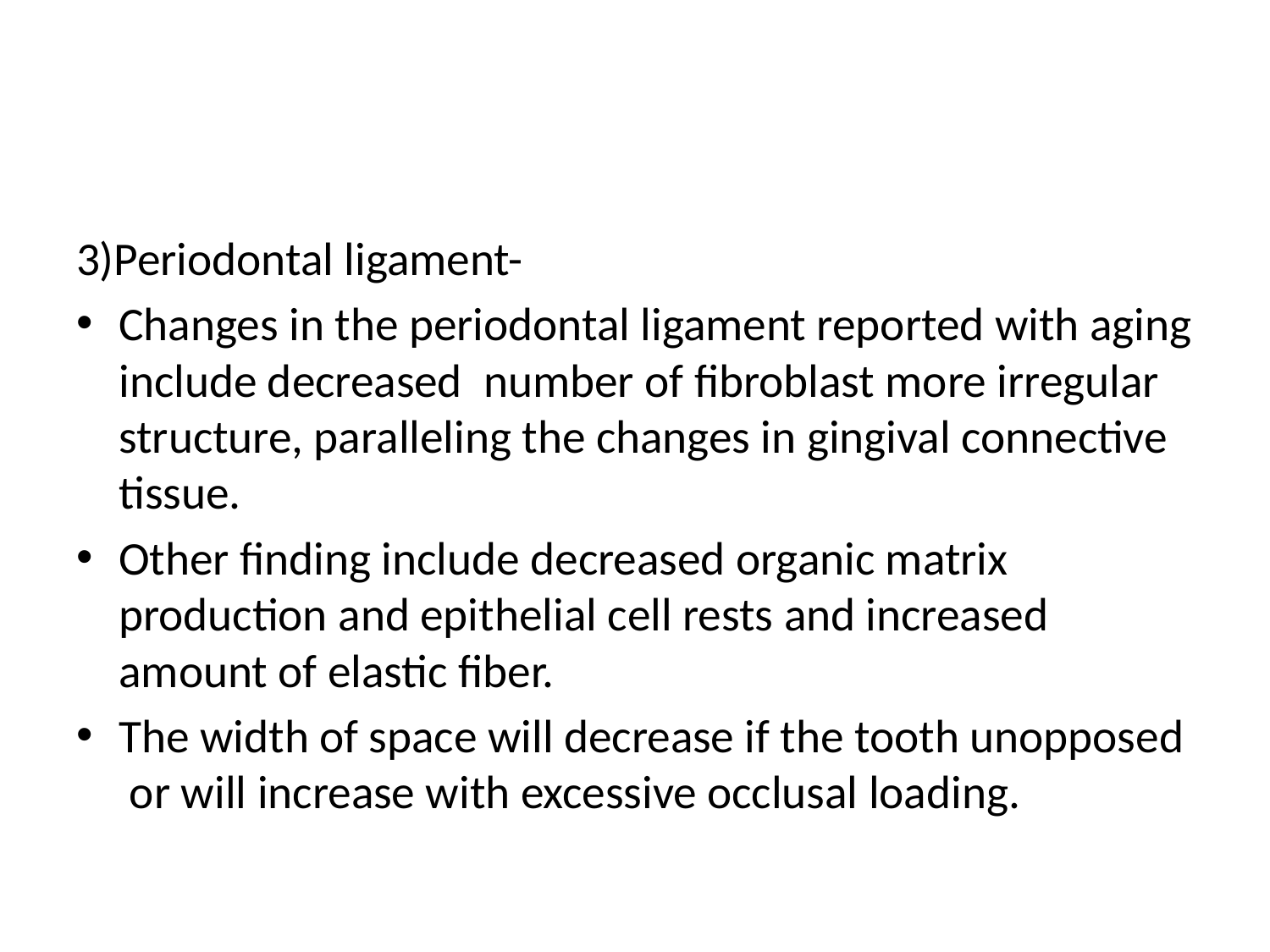

#
3)Periodontal ligament-
Changes in the periodontal ligament reported with aging include decreased  number of fibroblast more irregular structure, paralleling the changes in gingival connective  tissue.
Other finding include decreased organic matrix production and epithelial cell rests and increased amount of elastic fiber.
The width of space will decrease if the tooth unopposed  or will increase with excessive occlusal loading.